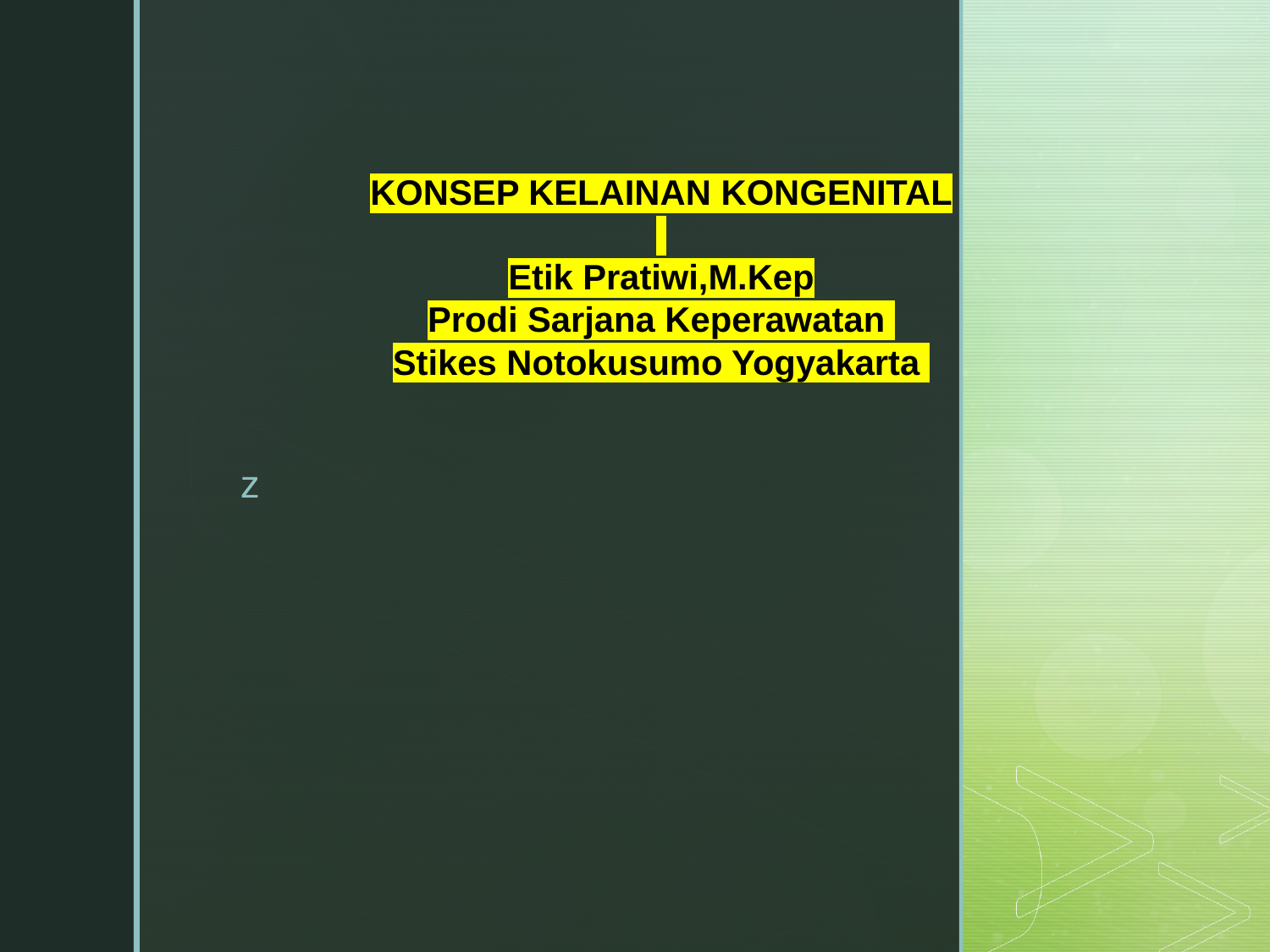

KONSEP KELAINAN KONGENITAL

Etik Pratiwi,M.Kep
Prodi Sarjana Keperawatan
Stikes Notokusumo Yogyakarta